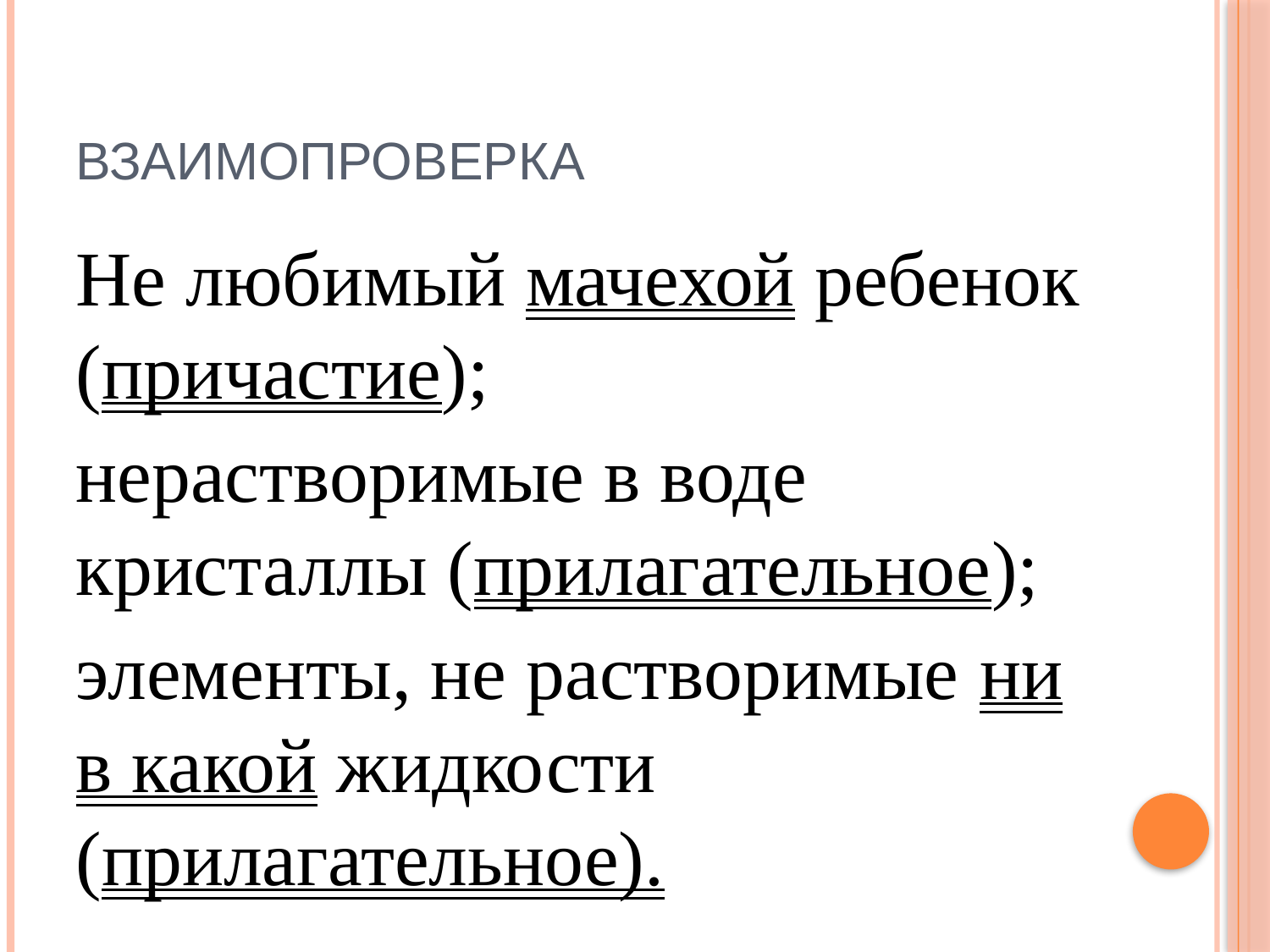

# Взаимопроверка
Не любимый мачехой ребенок (причастие);
нерастворимые в воде кристаллы (прилагательное);
элементы, не растворимые ни в какой жидкости (прилагательное).